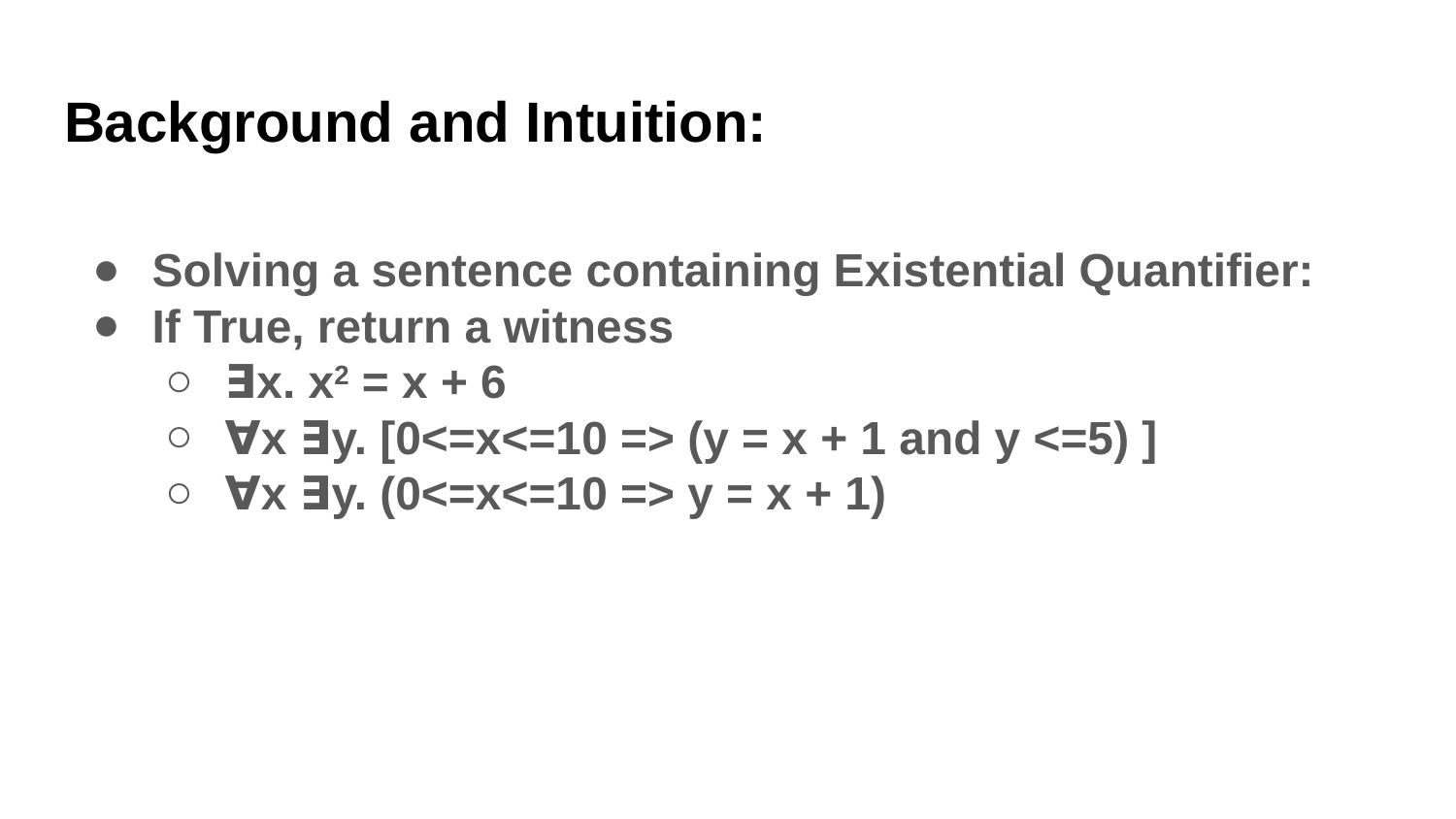

Background and Intuition:
Solving a sentence containing Existential Quantifier:
If True, return a witness
∃x. x2 = x + 6
∀x ∃y. [0<=x<=10 => (y = x + 1 and y <=5) ]
∀x ∃y. (0<=x<=10 => y = x + 1)